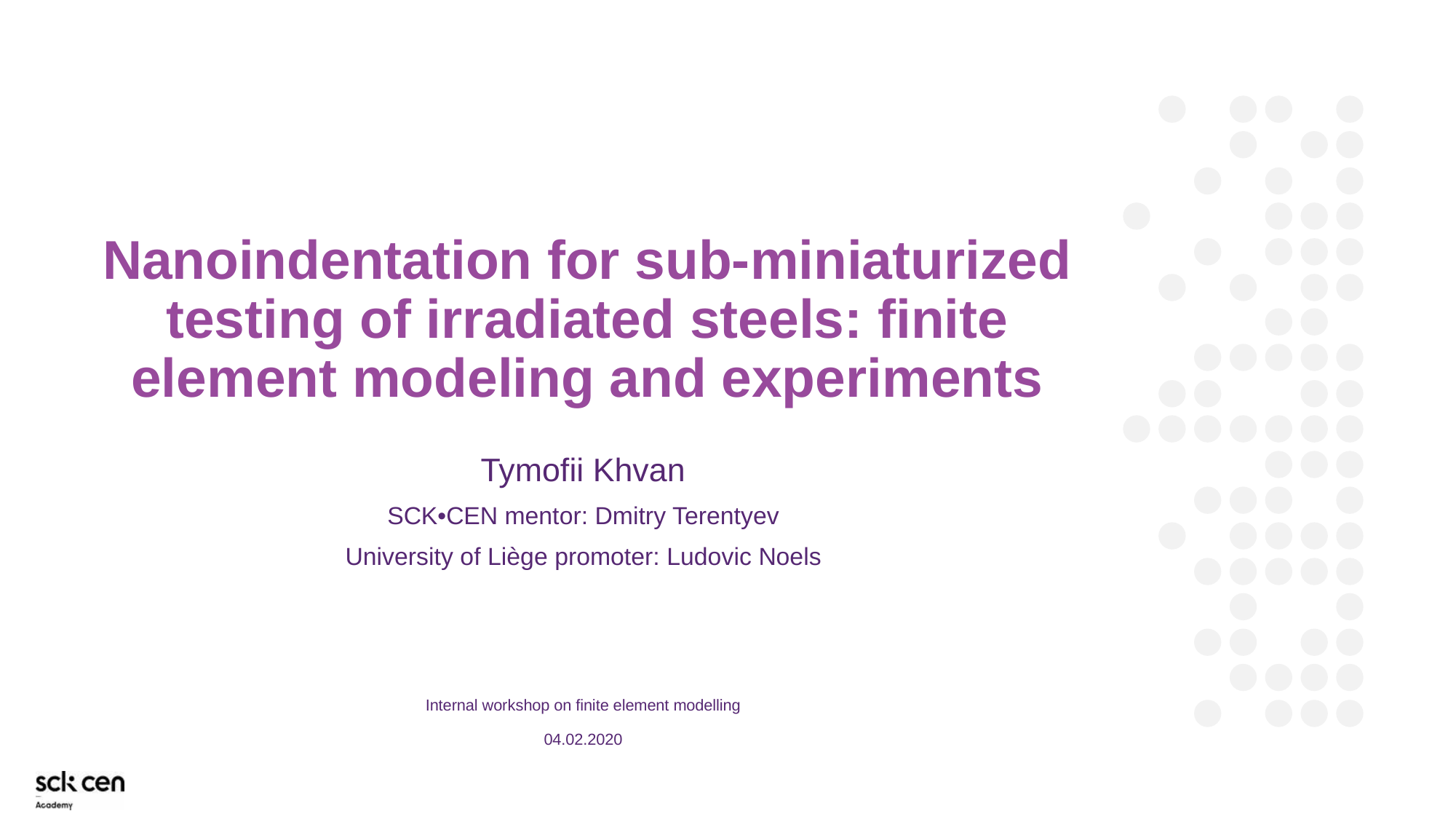

# Nanoindentation for sub-miniaturized testing of irradiated steels: finite element modeling and experiments
Tymofii Khvan
SCK•CEN mentor: Dmitry Terentyev
University of Liège promoter: Ludovic Noels
Internal workshop on finite element modelling
04.02.2020